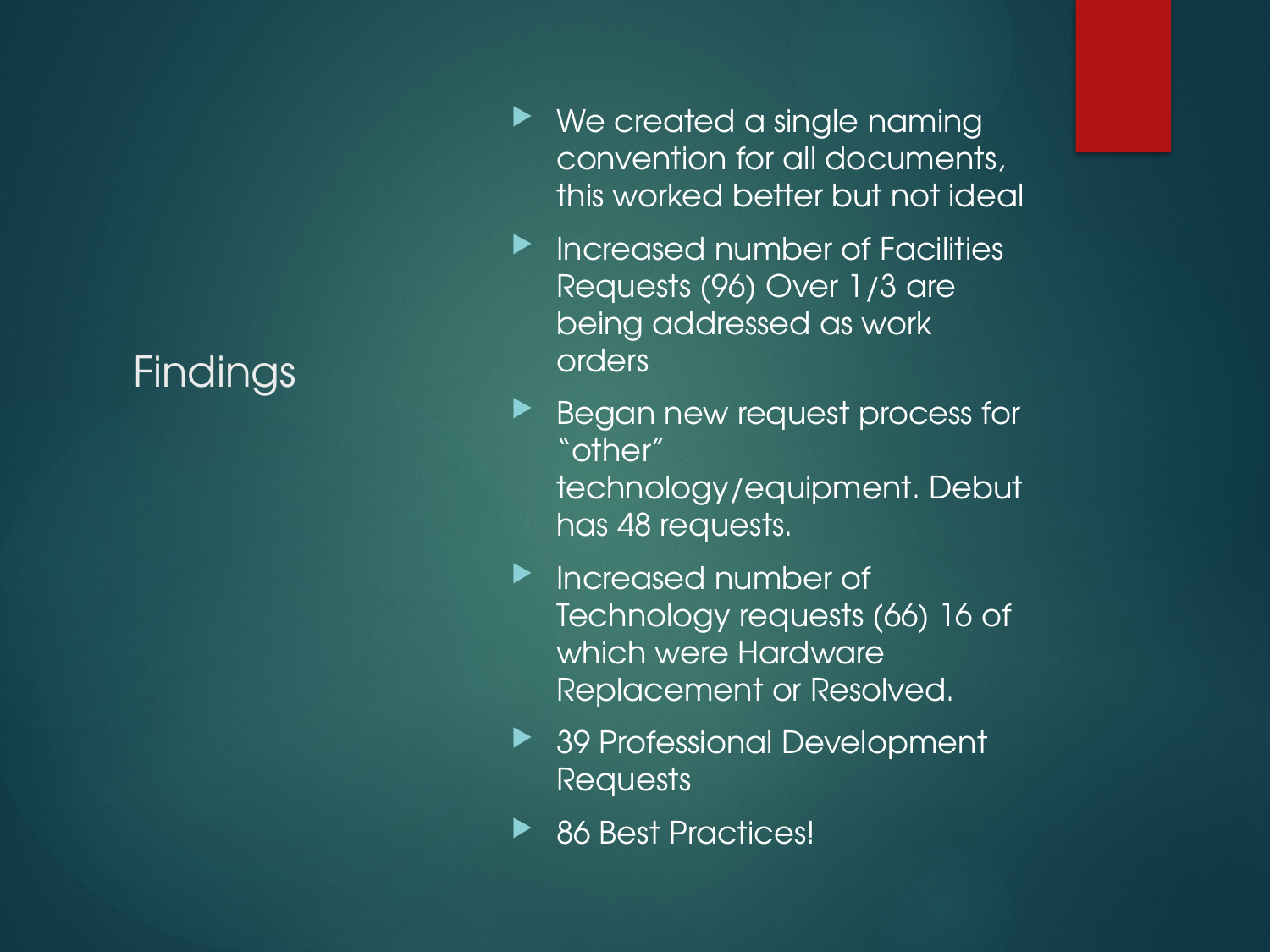

We created a single naming convention for all documents, this worked better but not ideal
Increased number of Facilities Requests (96) Over 1/3 are being addressed as work orders
Began new request process for “other” technology/equipment. Debut has 48 requests.
Increased number of Technology requests (66) 16 of which were Hardware Replacement or Resolved.
39 Professional Development Requests
86 Best Practices!

# Findings